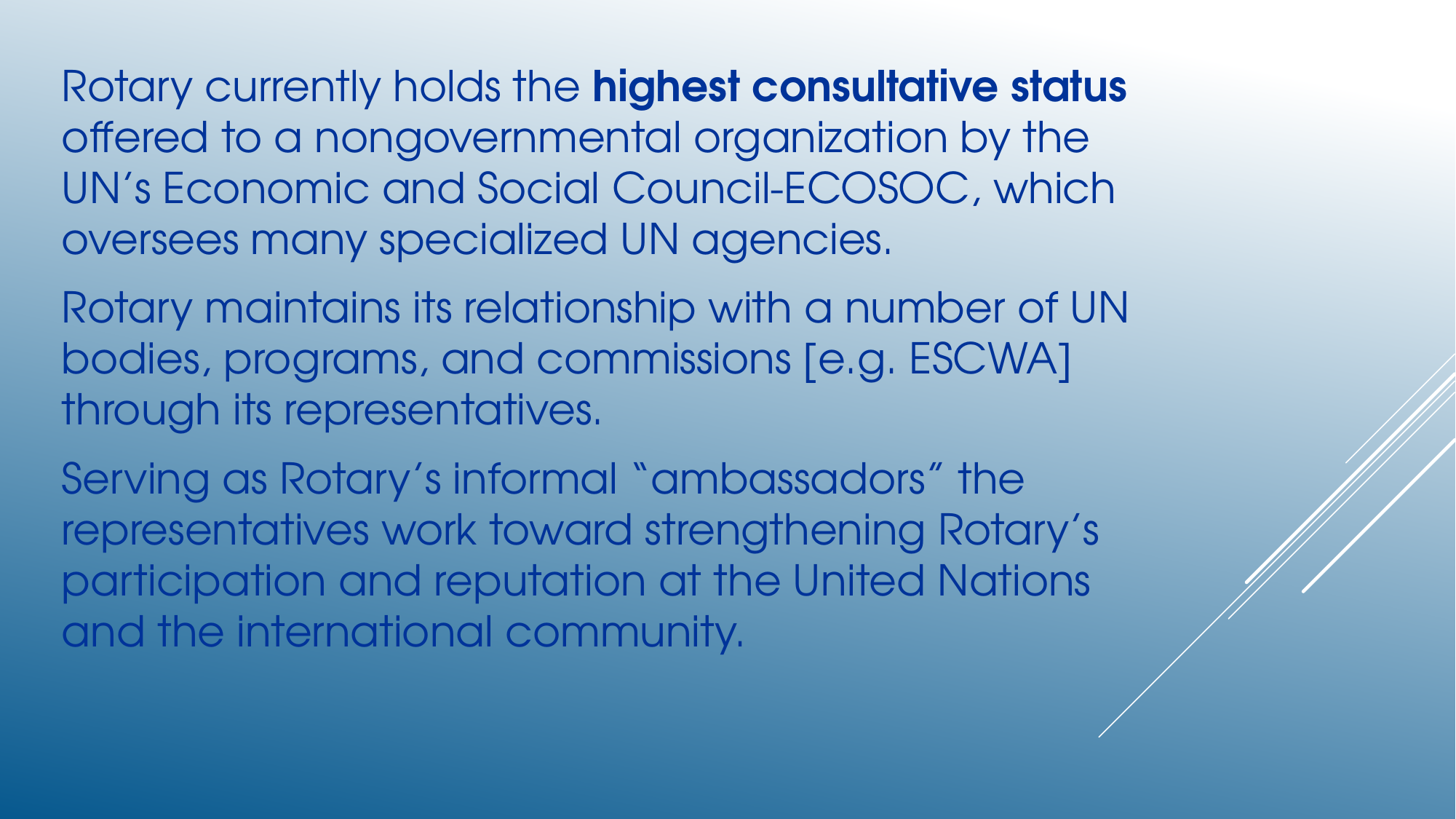

Rotary currently holds the highest consultative status offered to a nongovernmental organization by the UN’s Economic and Social Council-ECOSOC, which oversees many specialized UN agencies.
Rotary maintains its relationship with a number of UN bodies, programs, and commissions [e.g. ESCWA] through its representatives.
Serving as Rotary’s informal “ambassadors” the representatives work toward strengthening Rotary’s participation and reputation at the United Nations and the international community.